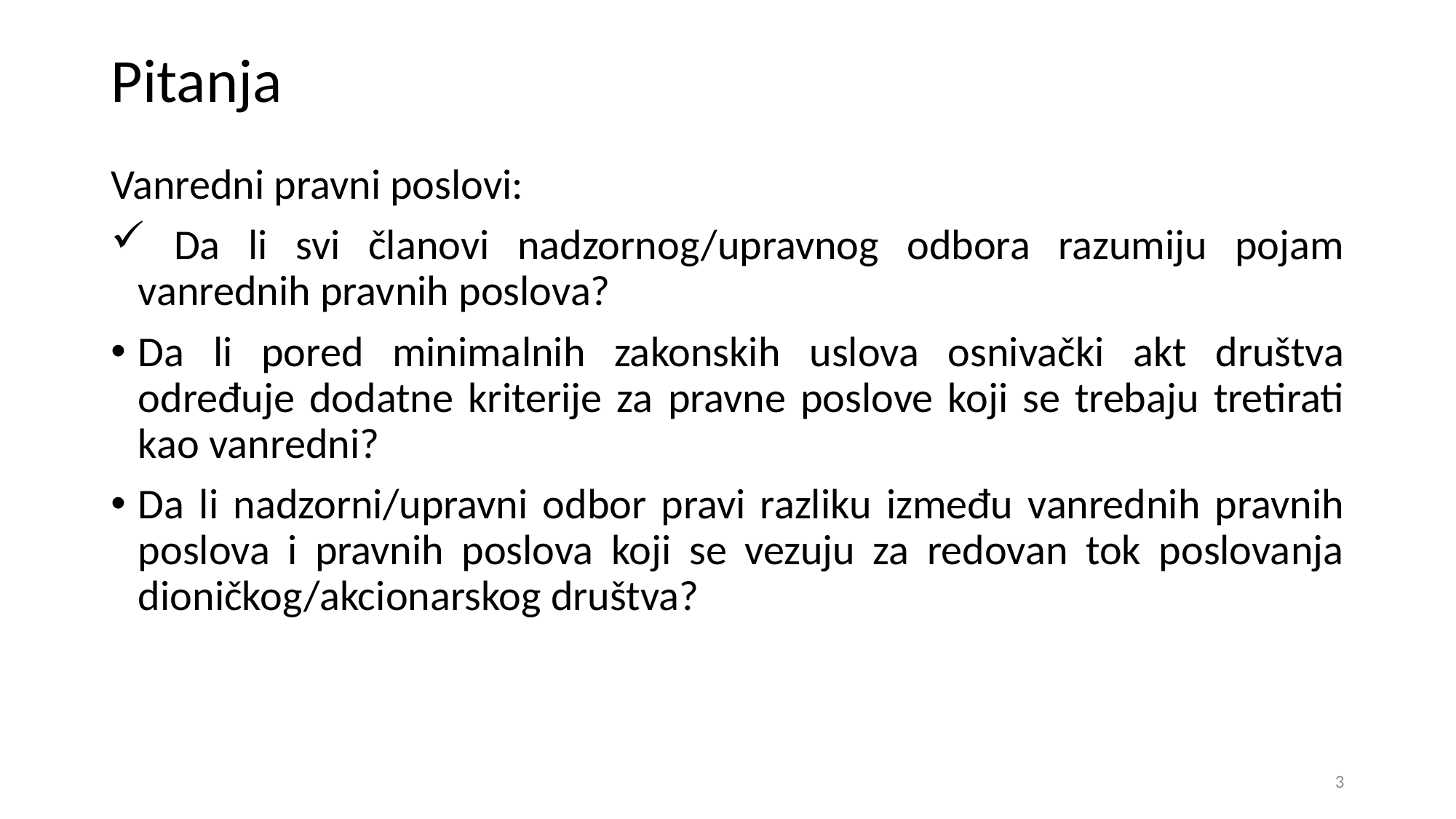

# Pitanja
Vanredni pravni poslovi:
 Da li svi članovi nadzornog/upravnog odbora razumiju pojam vanrednih pravnih poslova?
Da li pored minimalnih zakonskih uslova osnivački akt društva određuje dodatne kriterije za pravne poslove koji se trebaju tretirati kao vanredni?
Da li nadzorni/upravni odbor pravi razliku između vanrednih pravnih poslova i pravnih poslova koji se vezuju za redovan tok poslovanja dioničkog/akcionarskog društva?
3